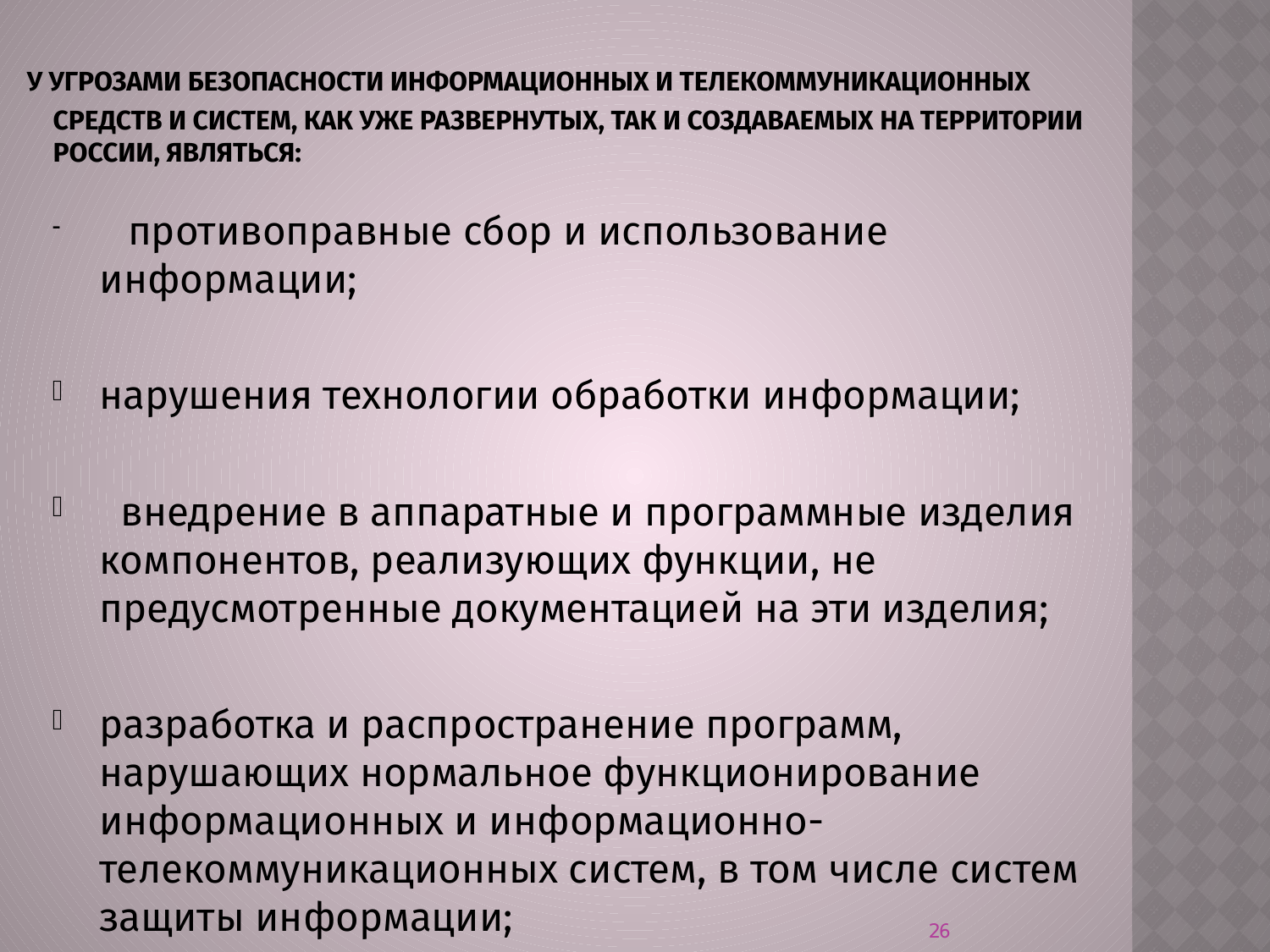

# у Угрозами безопасности информационных и телекоммуникационных средств и систем, как уже развернутых, так и создаваемых на территории России, являться:
   противоправные сбор и использование информации;

нарушения технологии обработки информации;

  внедрение в аппаратные и программные изделия компонентов, реализующих функции, не предусмотренные документацией на эти изделия;

разработка и распространение программ, нарушающих нормальное функционирование информационных и информационно-телекоммуникационных систем, в том числе систем защиты информации;
26